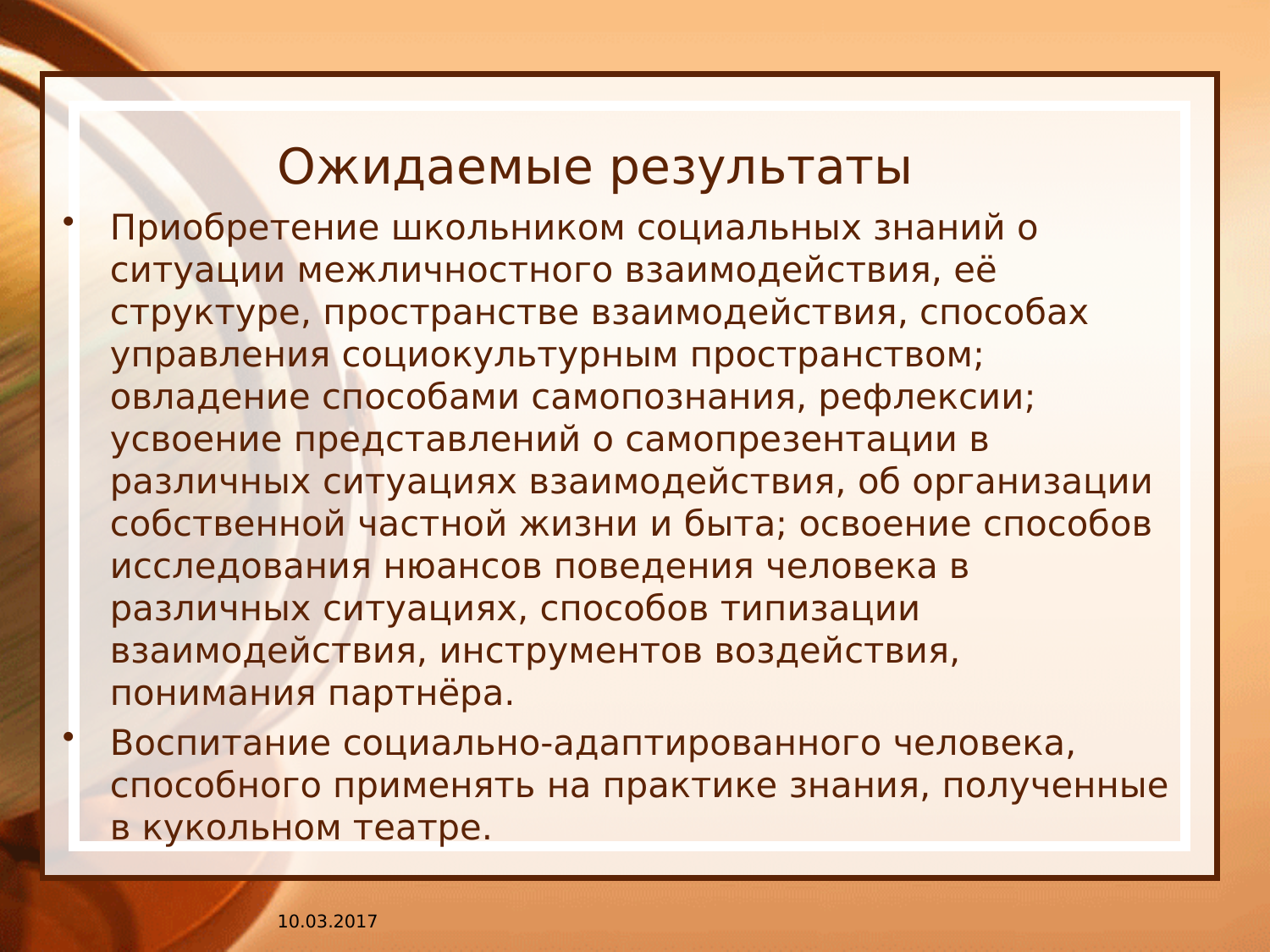

# Ожидаемые результаты
Приобретение школьником социальных знаний о ситуации межличностного взаимодействия, её структуре, пространстве взаимодействия, способах управления социокультурным пространством; овладение способами самопознания, рефлексии; усвоение представлений о самопрезентации в различных ситуациях взаимодействия, об организации собственной частной жизни и быта; освоение способов исследования нюансов поведения человека в различных ситуациях, способов типизации взаимодействия, инструментов воздействия, понимания партнёра.
Воспитание социально-адаптированного человека, способного применять на практике знания, полученные в кукольном театре.

10.03.2017